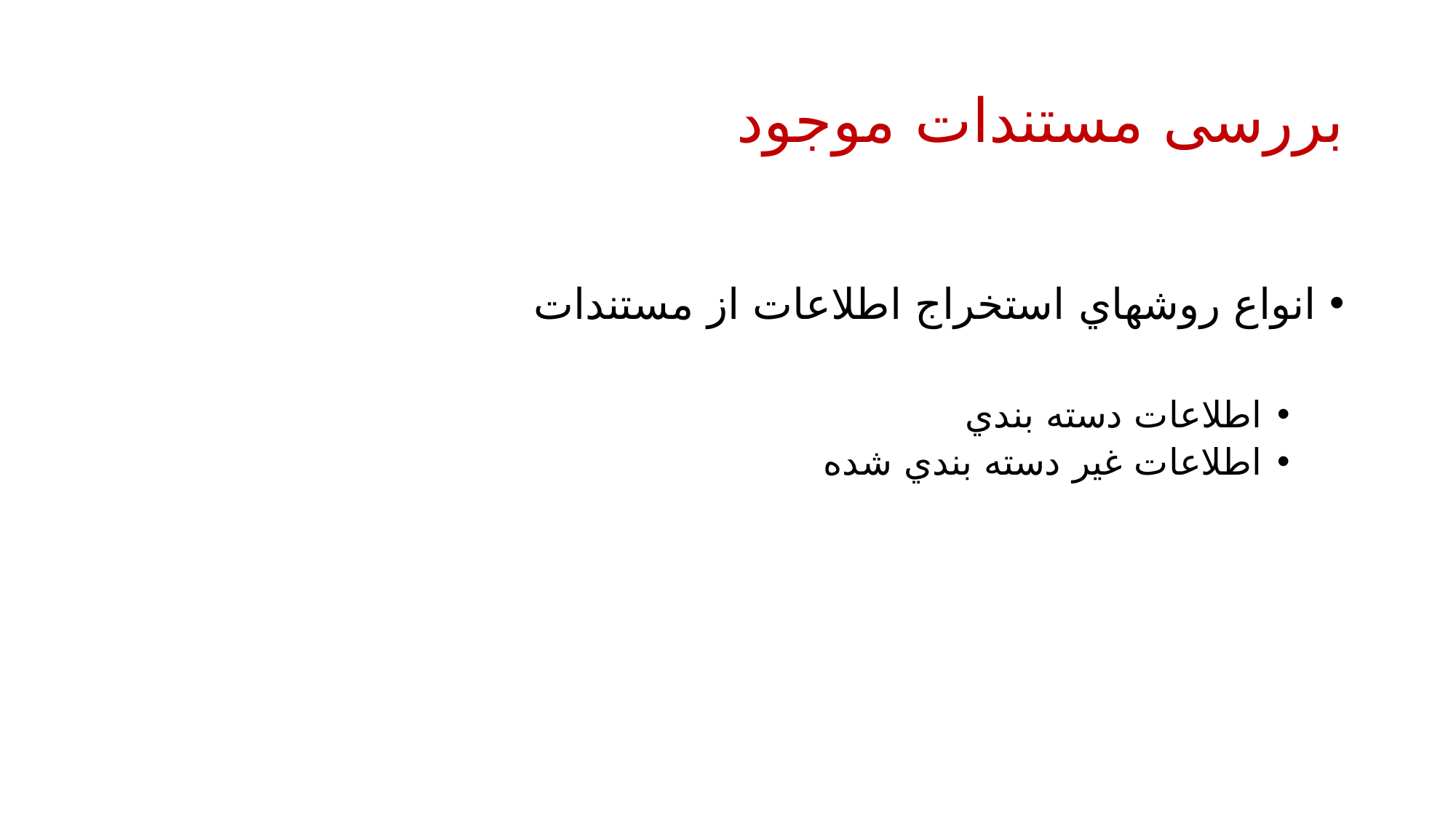

# بررسی مستندات موجود

انواع روشهاي استخراج اطلاعات از مستندات

اطلاعات دسته بندي
اطلاعات غير دسته بندي شده